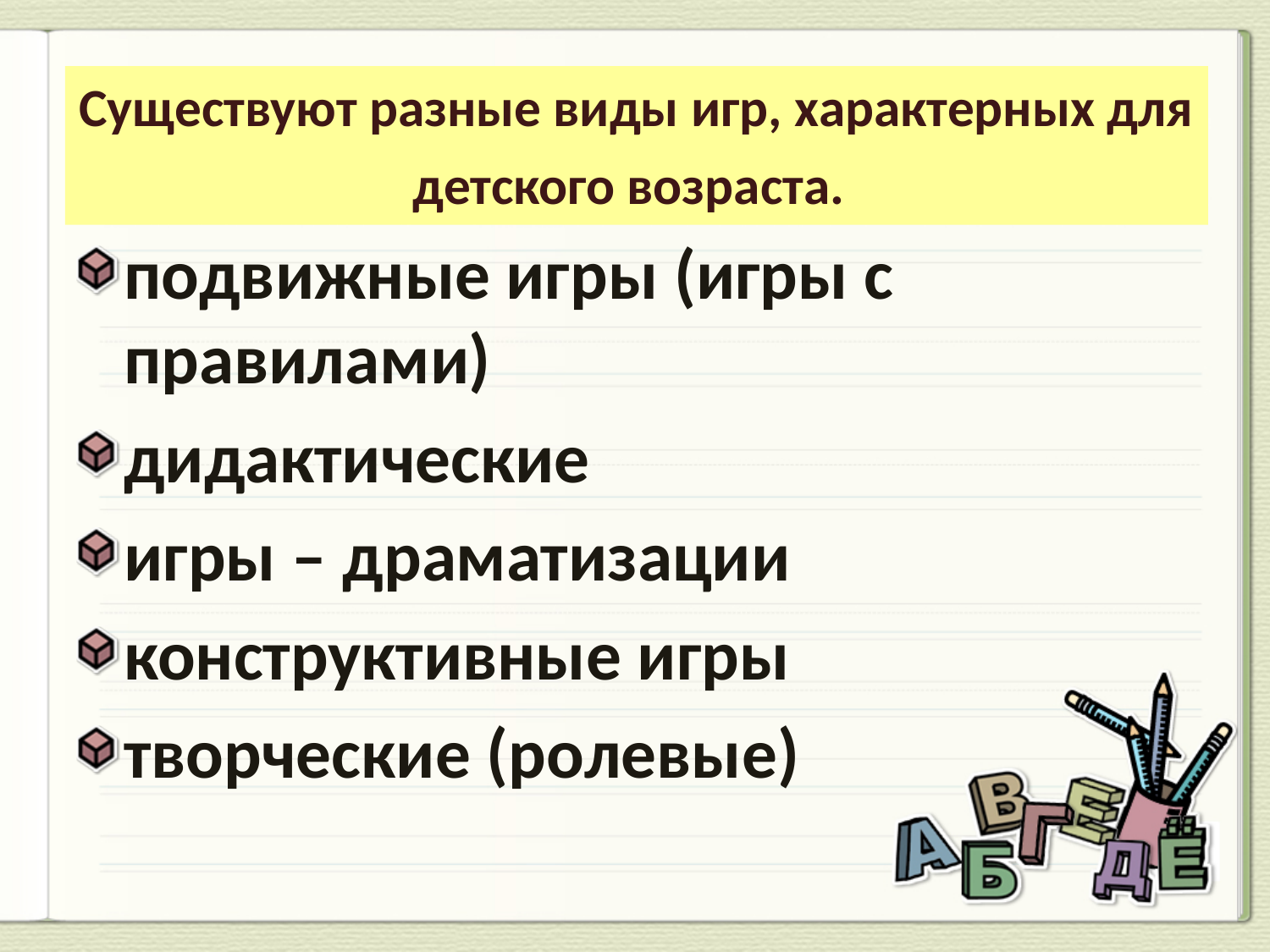

подвижные игры (игры с правилами)
дидактические
игры – драматизации
конструктивные игры
творческие (ролевые)
Существуют разные виды игр, характерных для детского возраста.